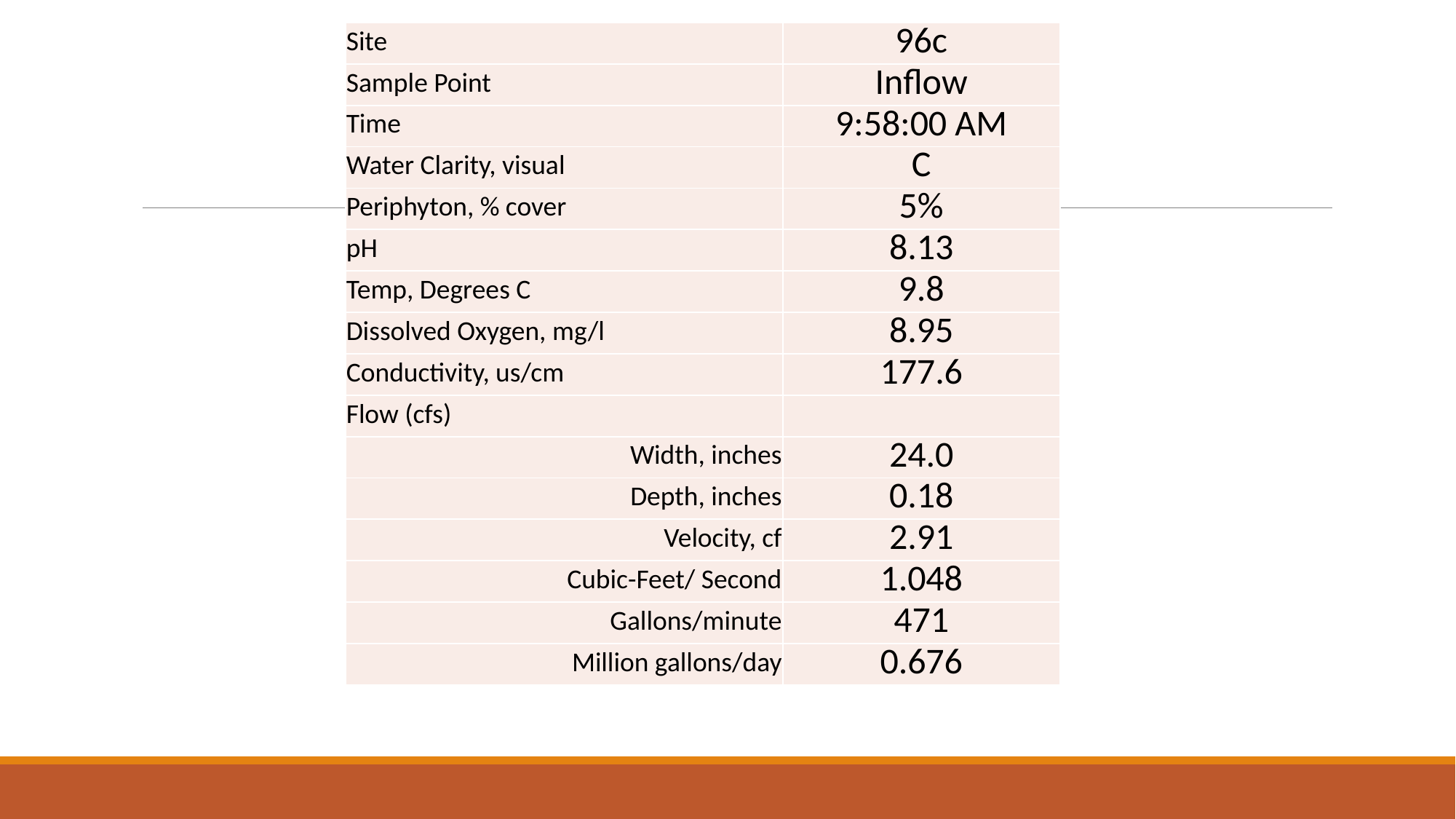

| Site | 96c |
| --- | --- |
| Sample Point | Inflow |
| Time | 9:58:00 AM |
| Water Clarity, visual | C |
| Periphyton, % cover | 5% |
| pH | 8.13 |
| Temp, Degrees C | 9.8 |
| Dissolved Oxygen, mg/l | 8.95 |
| Conductivity, us/cm | 177.6 |
| Flow (cfs) |  |
| Width, inches | 24.0 |
| Depth, inches | 0.18 |
| Velocity, cf | 2.91 |
| Cubic-Feet/ Second | 1.048 |
| Gallons/minute | 471 |
| Million gallons/day | 0.676 |